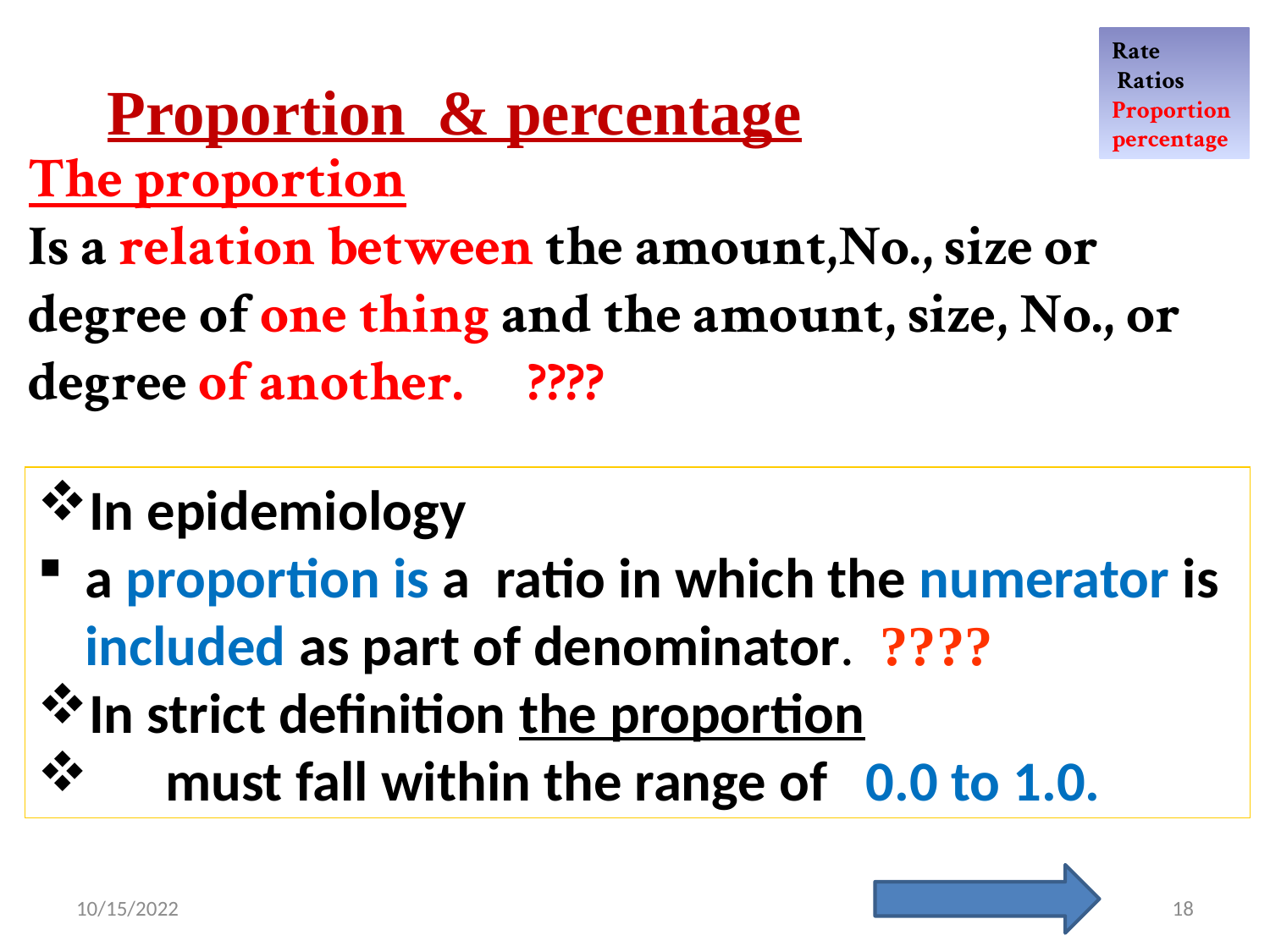

Rate
 Ratios
Proportion
percentage
Proportion  & percentage
The proportion
Is a relation between the amount,No., size or  degree of one thing and the amount, size, No., or degree of another.     ????
In epidemiology
a proportion is a  ratio in which the numerator is included as part of denominator.  ????
In strict definition the proportion
      must fall within the range of   0.0 to 1.0.

10/15/2022
18